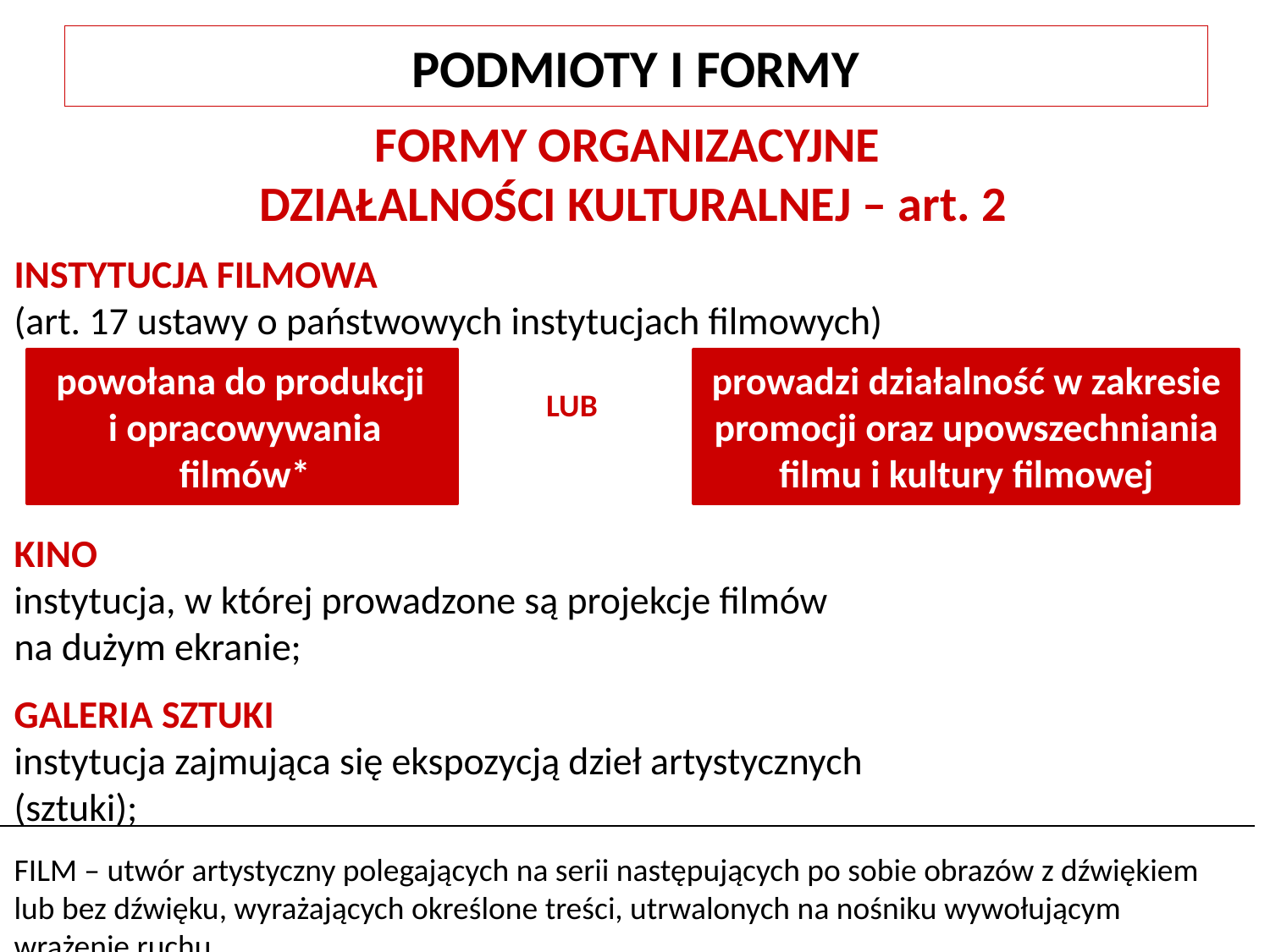

PODMIOTY I FORMY
FORMY ORGANIZACYJNE
DZIAŁALNOŚCI KULTURALNEJ – art. 2
INSTYTUCJA FILMOWA
(art. 17 ustawy o państwowych instytucjach filmowych)

				      LUB

KINO
instytucja, w której prowadzone są projekcje filmów
na dużym ekranie;

GALERIA SZTUKI
instytucja zajmująca się ekspozycją dzieł artystycznych
(sztuki);

FILM – utwór artystyczny polegających na serii następujących po sobie obrazów z dźwiękiem lub bez dźwięku, wyrażających określone treści, utrwalonych na nośniku wywołującym wrażenie ruchu

prowadzi działalność w zakresie promocji oraz upowszechniania filmu i kultury filmowej

powołana do produkcji
i opracowywania filmów*